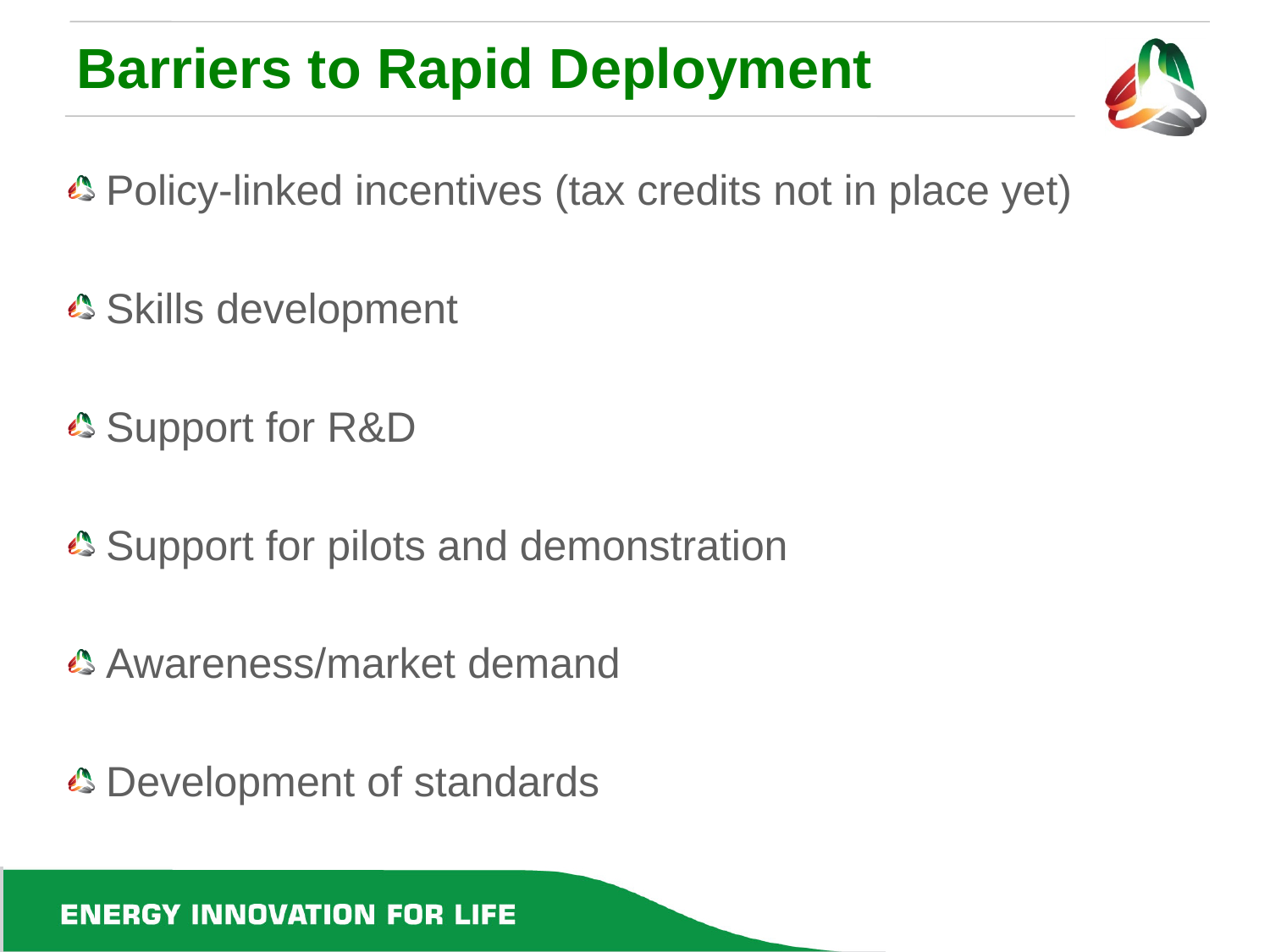

# Barriers to Rapid Deployment
Policy-linked incentives (tax credits not in place yet)

Skills development

Support for R&D

Support for pilots and demonstration

Awareness/market demand

Development of standards